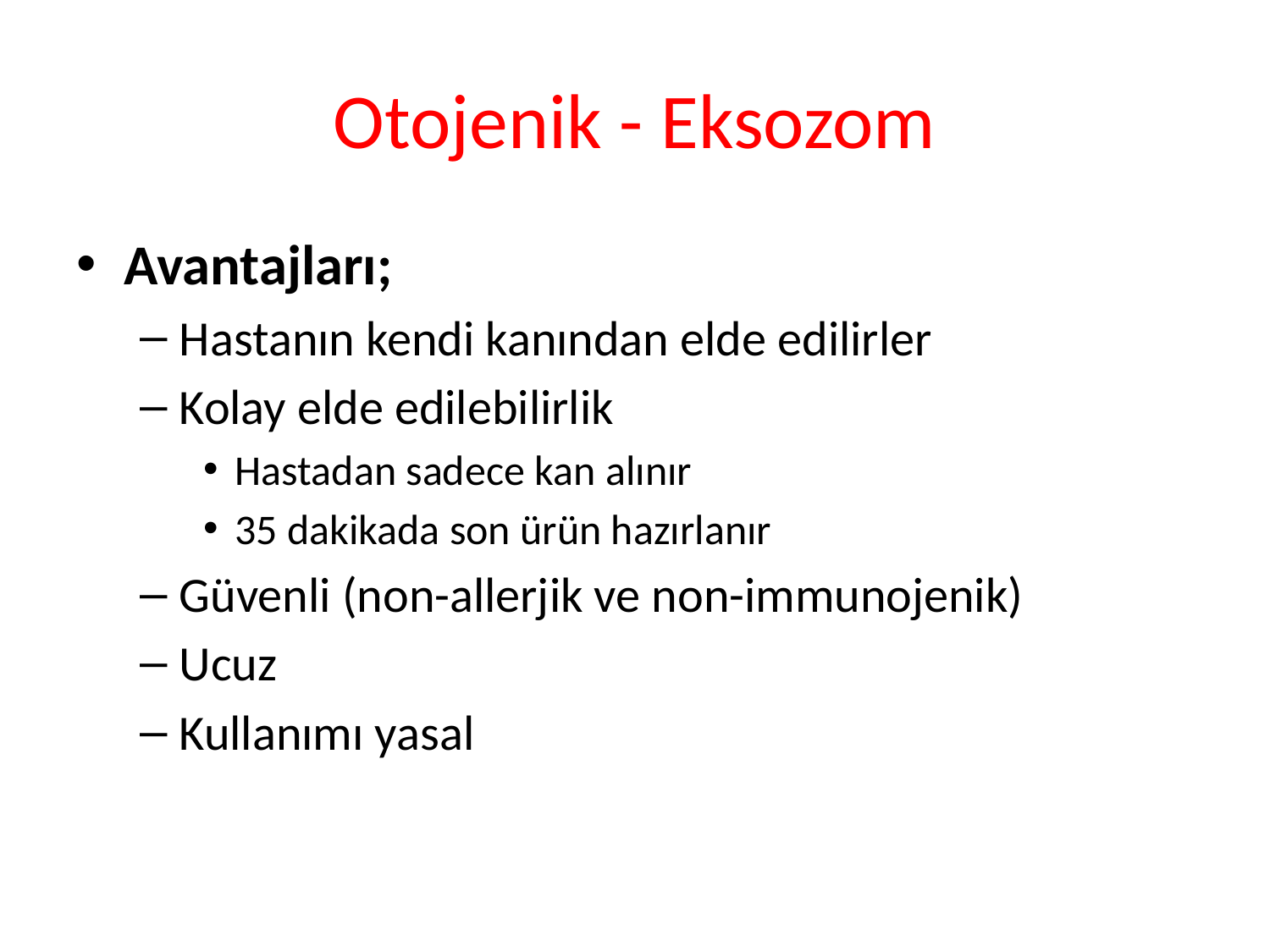

# Otojenik - Eksozom
Avantajları;
Hastanın kendi kanından elde edilirler
Kolay elde edilebilirlik
Hastadan sadece kan alınır
35 dakikada son ürün hazırlanır
Güvenli (non-allerjik ve non-immunojenik)
Ucuz
Kullanımı yasal